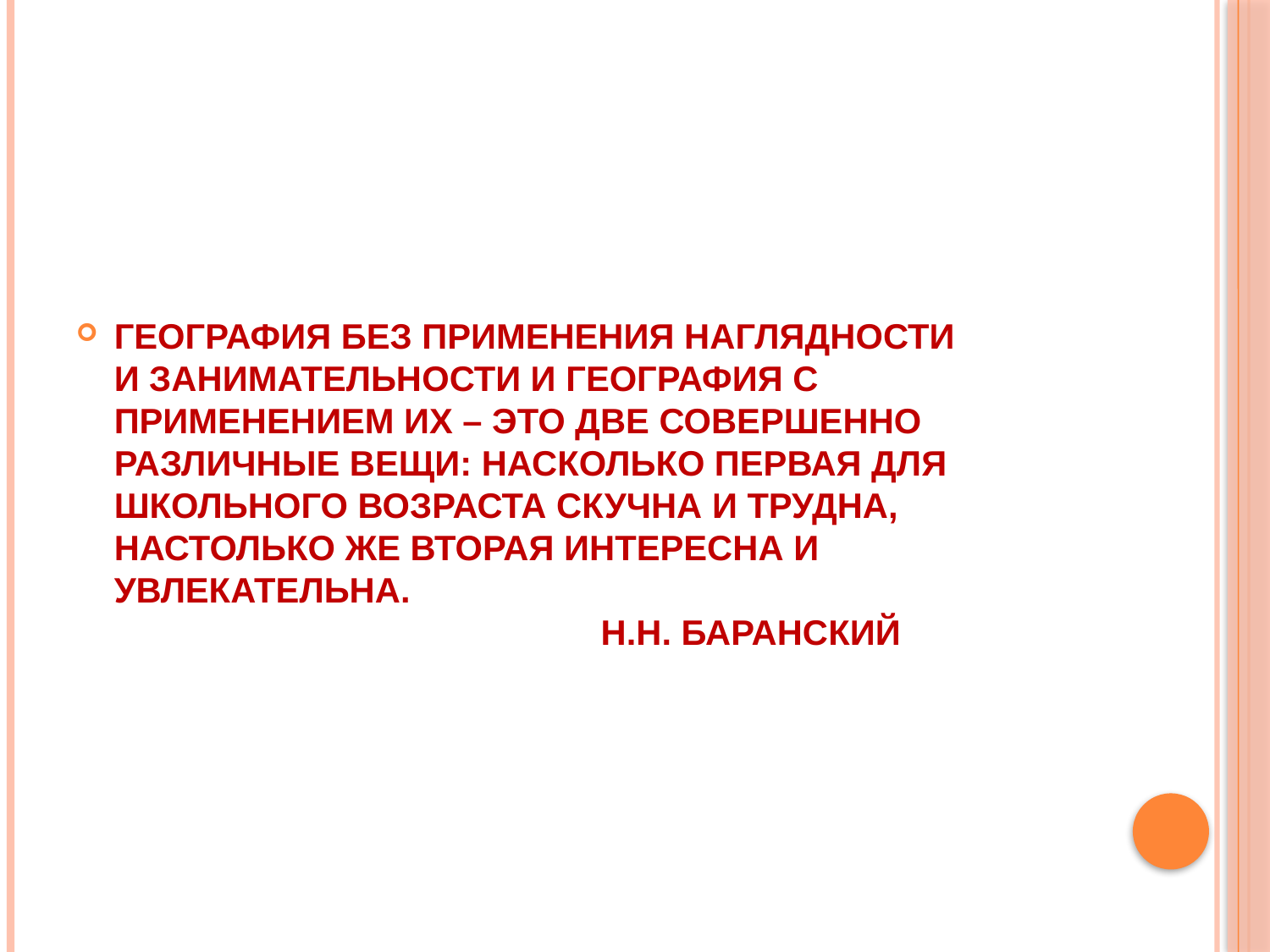

#

География без применения наглядности и занимательности и география с применением их – это две совершенно различные вещи: насколько первая для школьного возраста скучна и трудна, настолько же вторая интересна и увлекательна.
                                                  Н.Н. Баранский